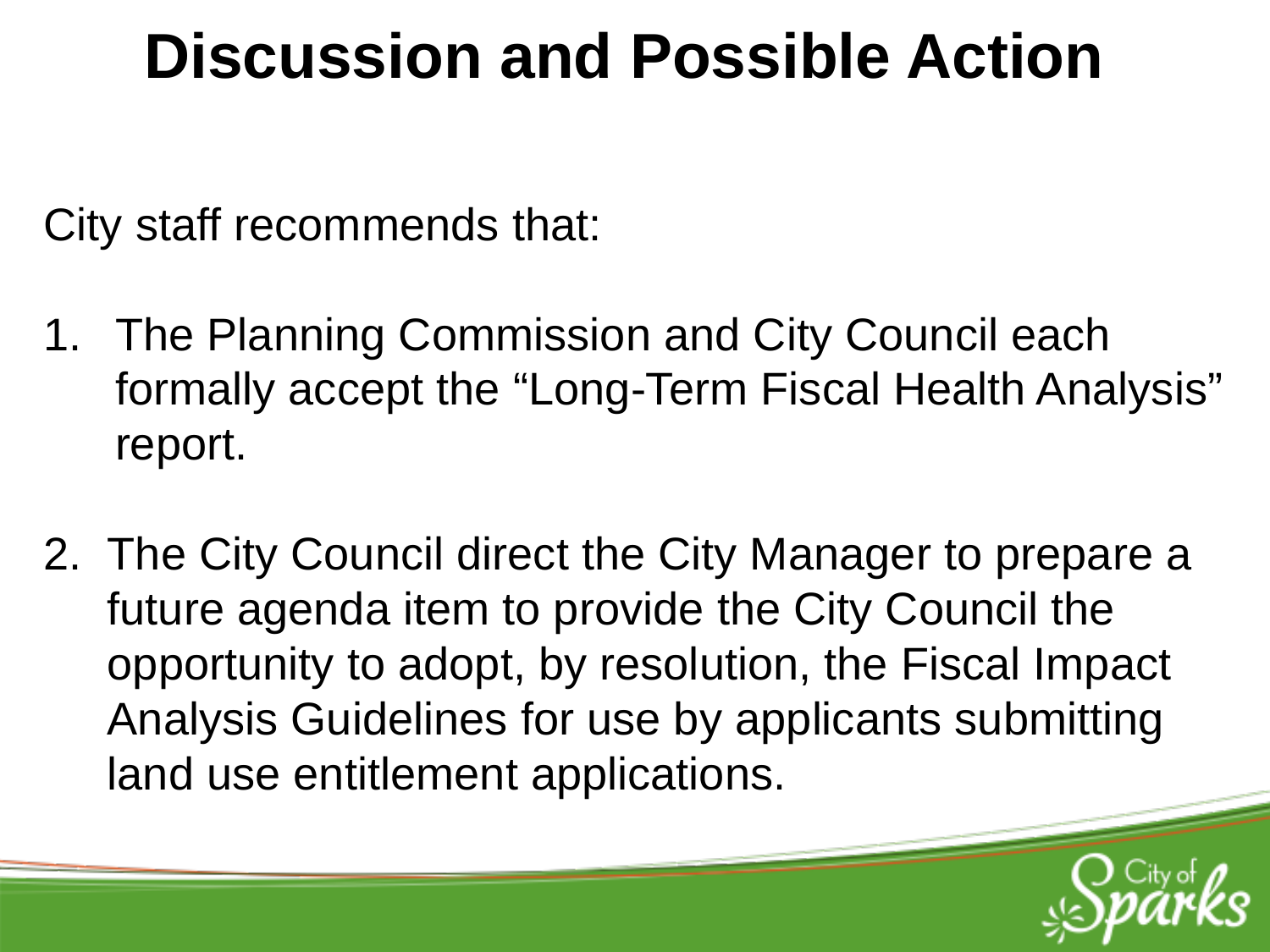

Discussion and Possible Action

City staff recommends that:

The Planning Commission and City Council each formally accept the “Long-Term Fiscal Health Analysis” report.

2.	The City Council direct the City Manager to prepare a future agenda item to provide the City Council the opportunity to adopt, by resolution, the Fiscal Impact Analysis Guidelines for use by applicants submitting land use entitlement applications.